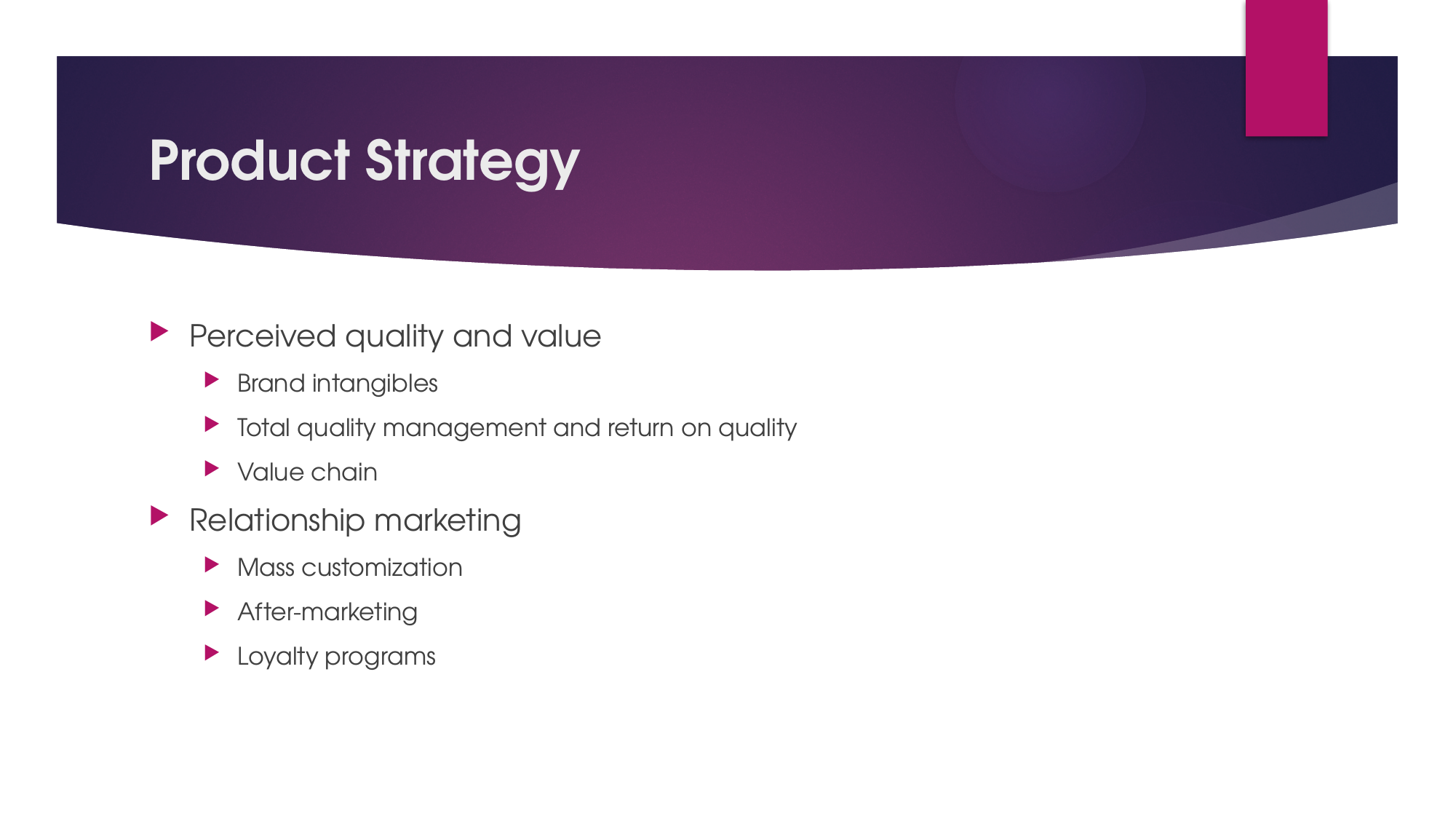

# Product Strategy
Perceived quality and value
Brand intangibles
Total quality management and return on quality
Value chain
Relationship marketing
Mass customization
After-marketing
Loyalty programs